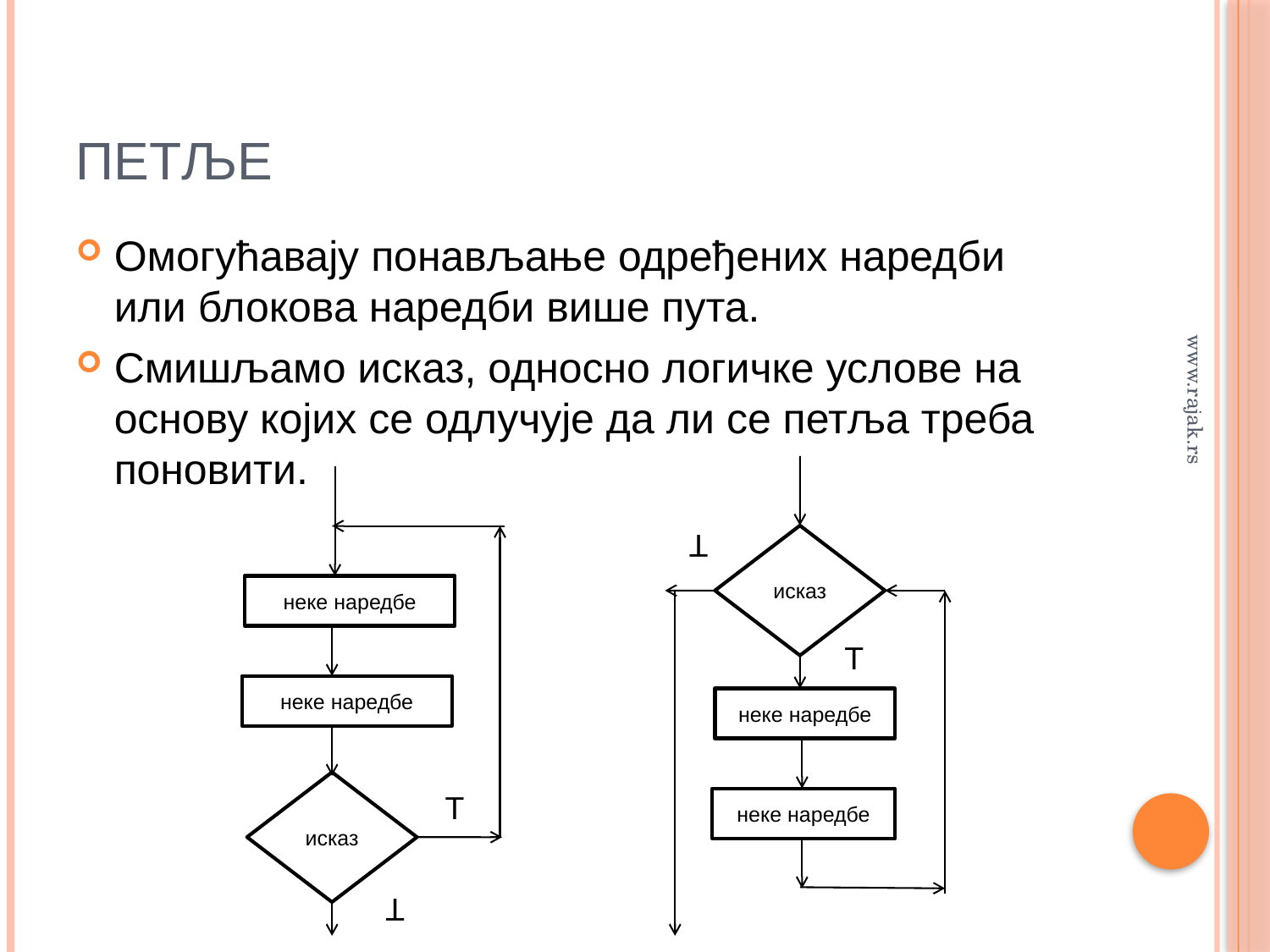

# Петље
Омогућавају понављање одређених наредби или блокова наредби више пута.
Смишљамо исказ, односно логичке услове на основу којих се одлучује да ли се петља треба поновити.
www.rajak.rs
Т
исказ
неке наредбе
Т
неке наредбе
неке наредбе
исказ
Т
неке наредбе
Т